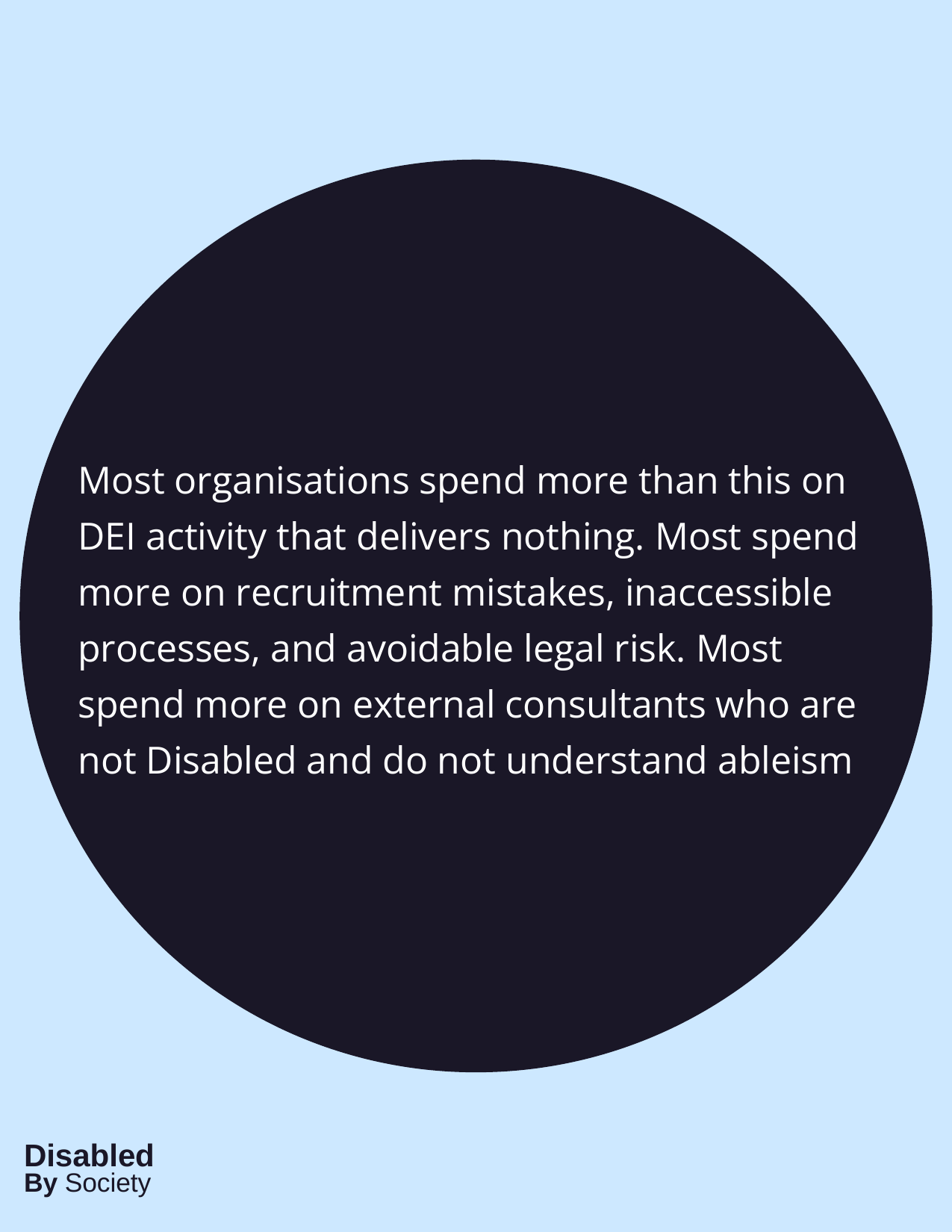

Most organisations spend more than this on DEI activity that delivers nothing. Most spend more on recruitment mistakes, inaccessible processes, and avoidable legal risk. Most spend more on external consultants who are not Disabled and do not understand ableism
Disabled
By Society